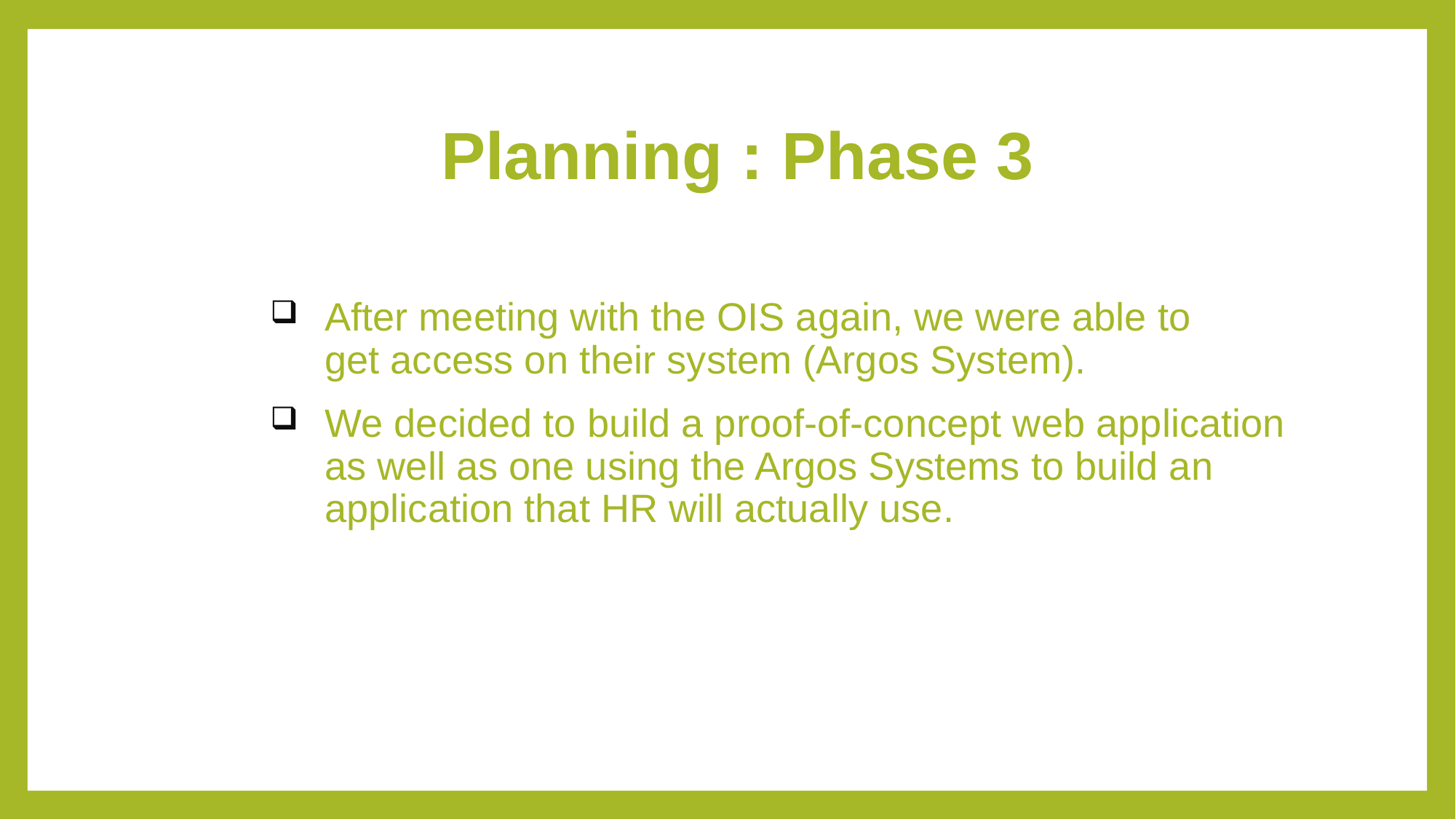

# Planning : Phase 3
After meeting with the OIS again, we were able to get access on their system (Argos System).
We decided to build a proof-of-concept web application as well as one using the Argos Systems to build an application that HR will actually use.